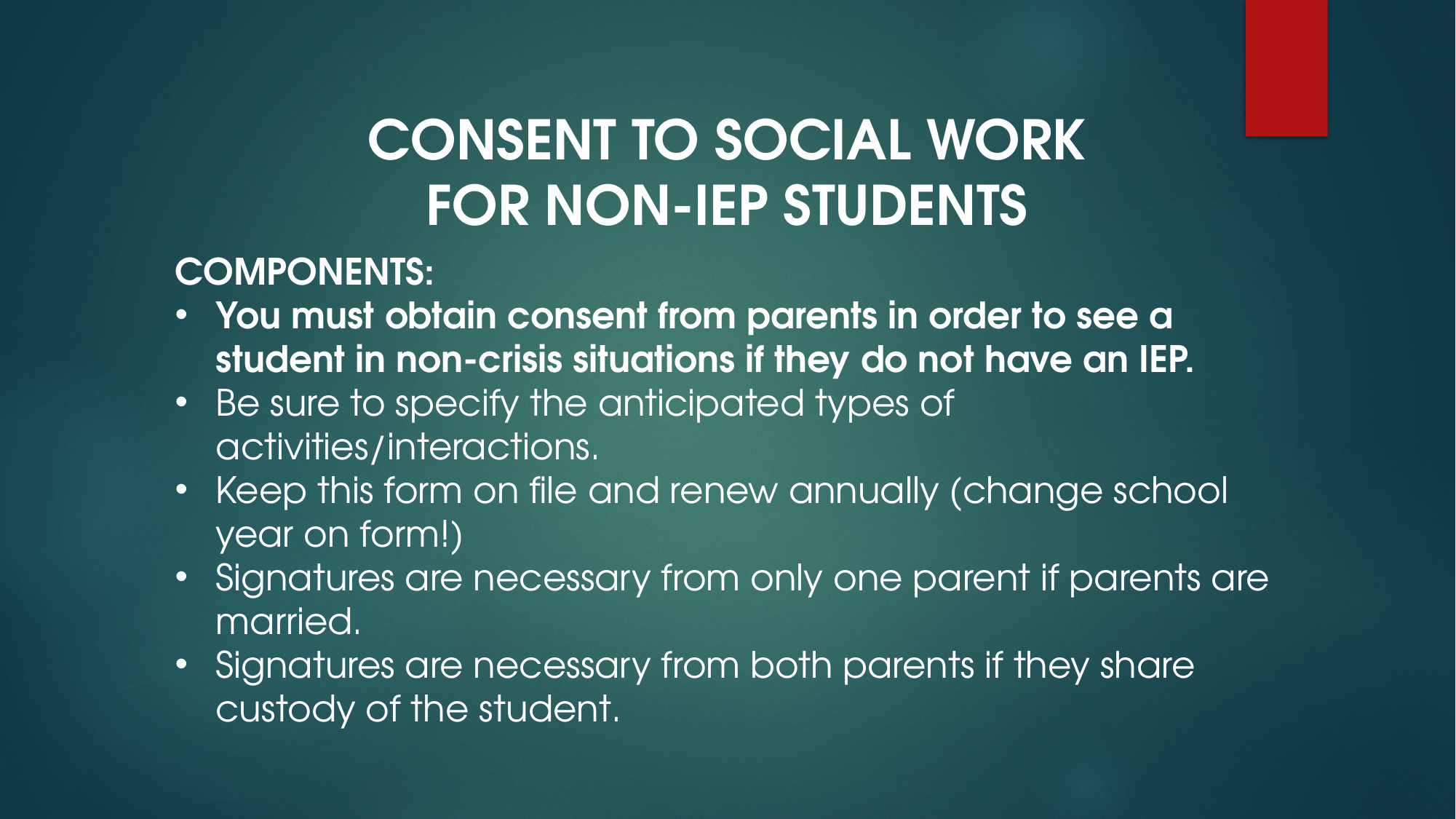

CONSENT TO SOCIAL WORK
FOR NON-IEP STUDENTS
COMPONENTS:
You must obtain consent from parents in order to see a student in non-crisis situations if they do not have an IEP.
Be sure to specify the anticipated types of activities/interactions.
Keep this form on file and renew annually (change school year on form!)
Signatures are necessary from only one parent if parents are married.
Signatures are necessary from both parents if they share custody of the student.